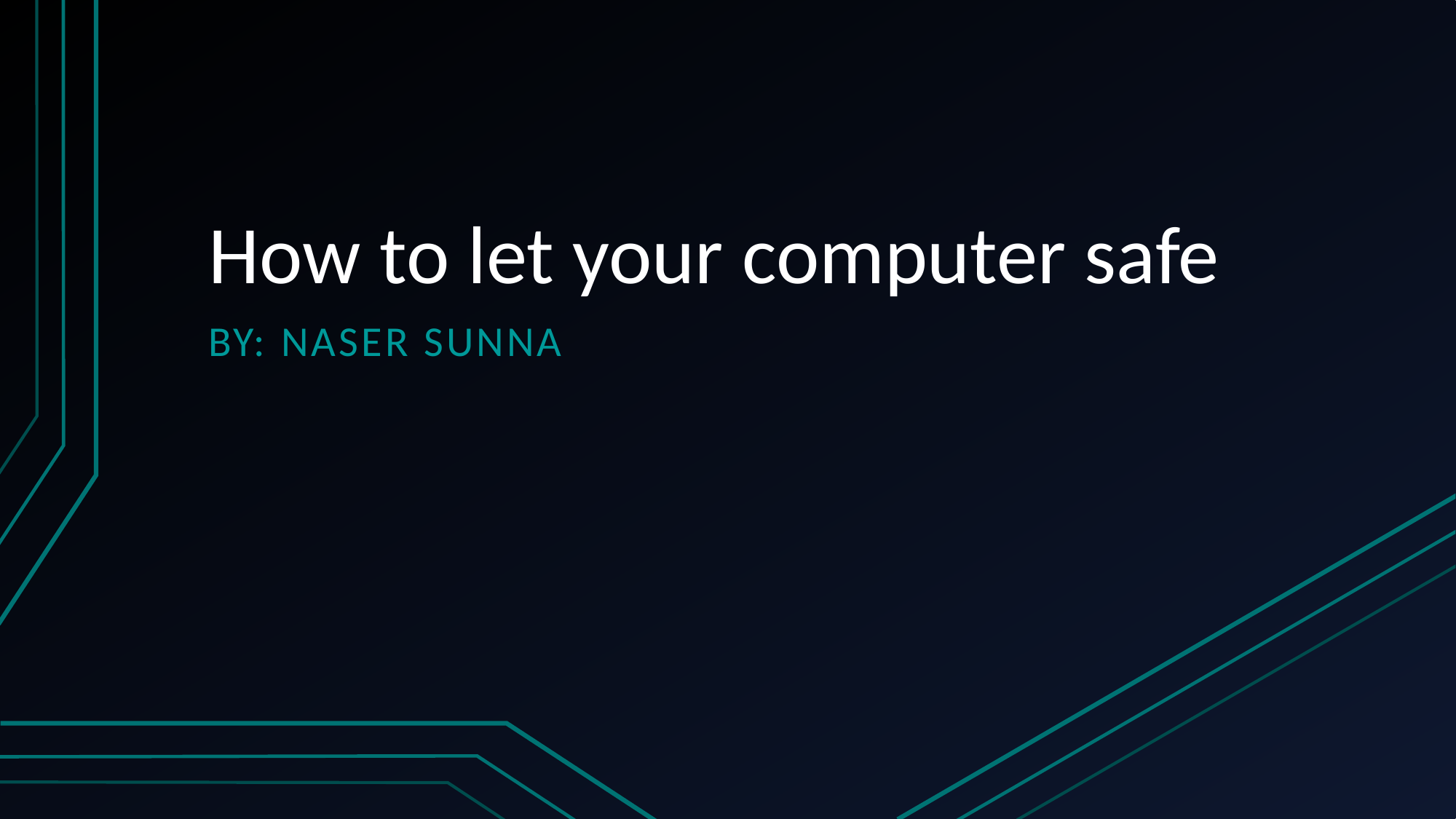

# How to let your computer safe
By: Naser Sunna